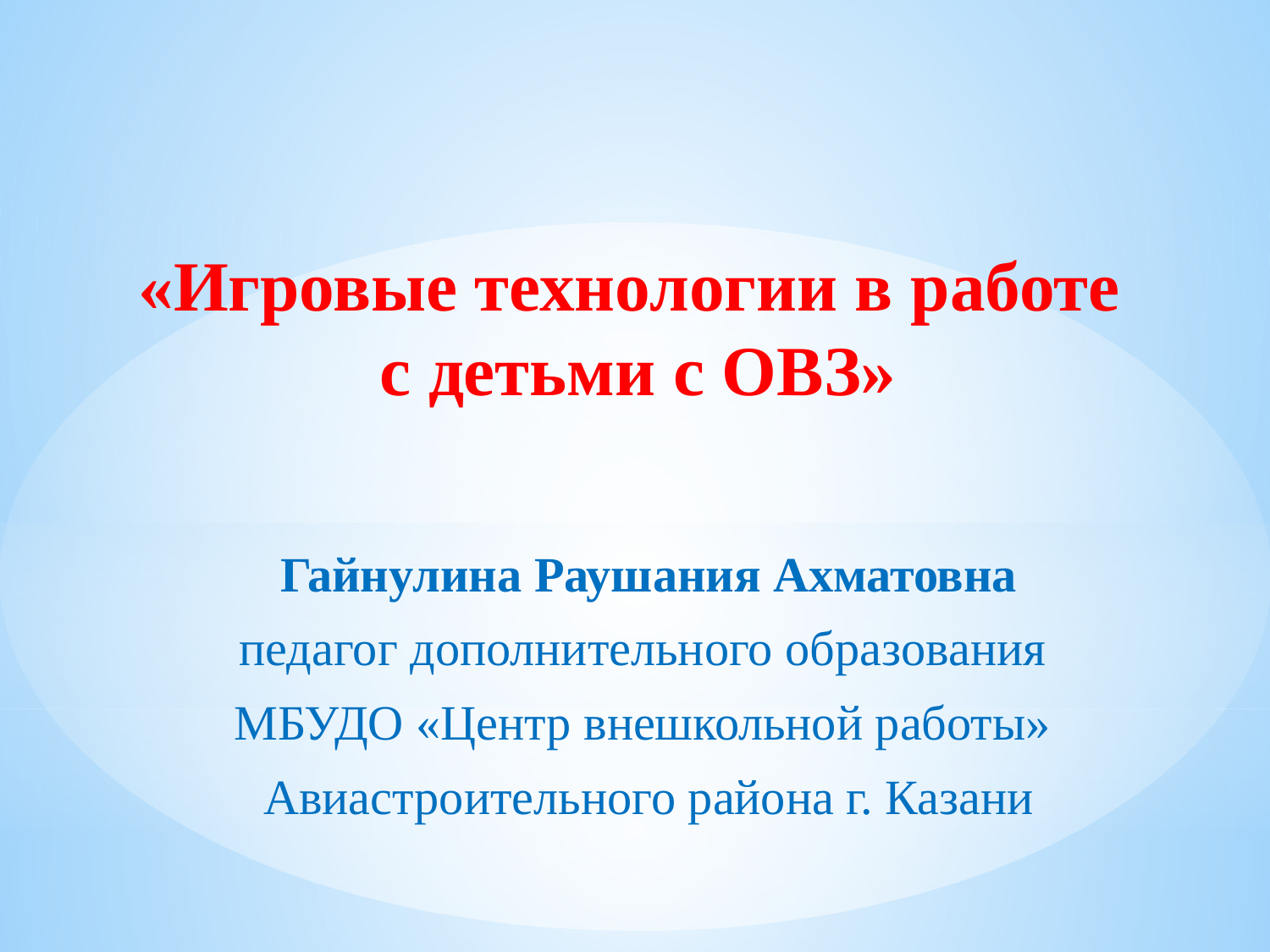

# «Игровые технологии в работе с детьми с ОВЗ»
Гайнулина Раушания Ахматовна
педагог дополнительного образования
МБУДО «Центр внешкольной работы»
Авиастроительного района г. Казани